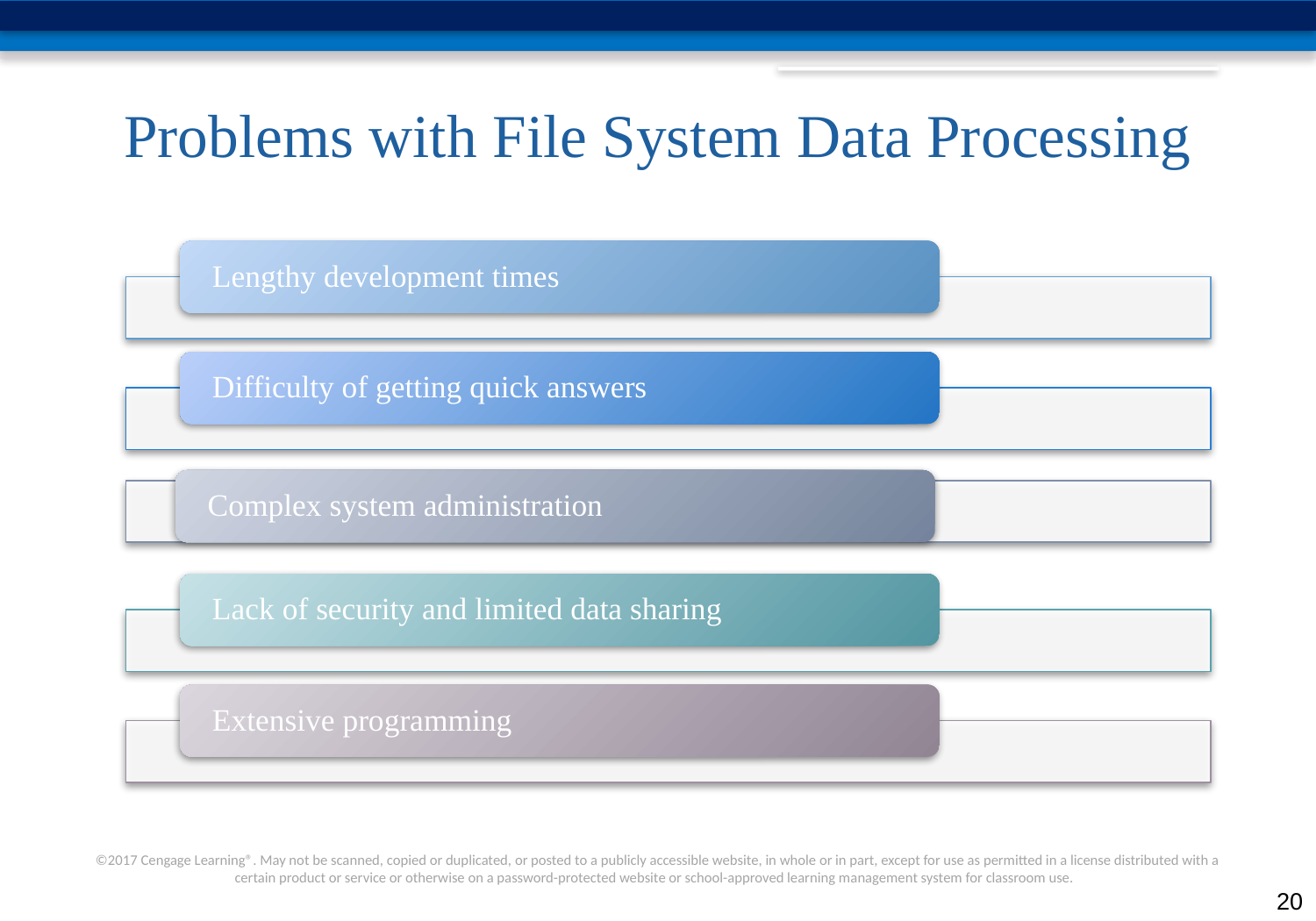

# Problems with File System Data Processing

Lengthy development times

Difficulty of getting quick answers

Complex system administration

Lack of security and limited data sharing

Extensive programming

20